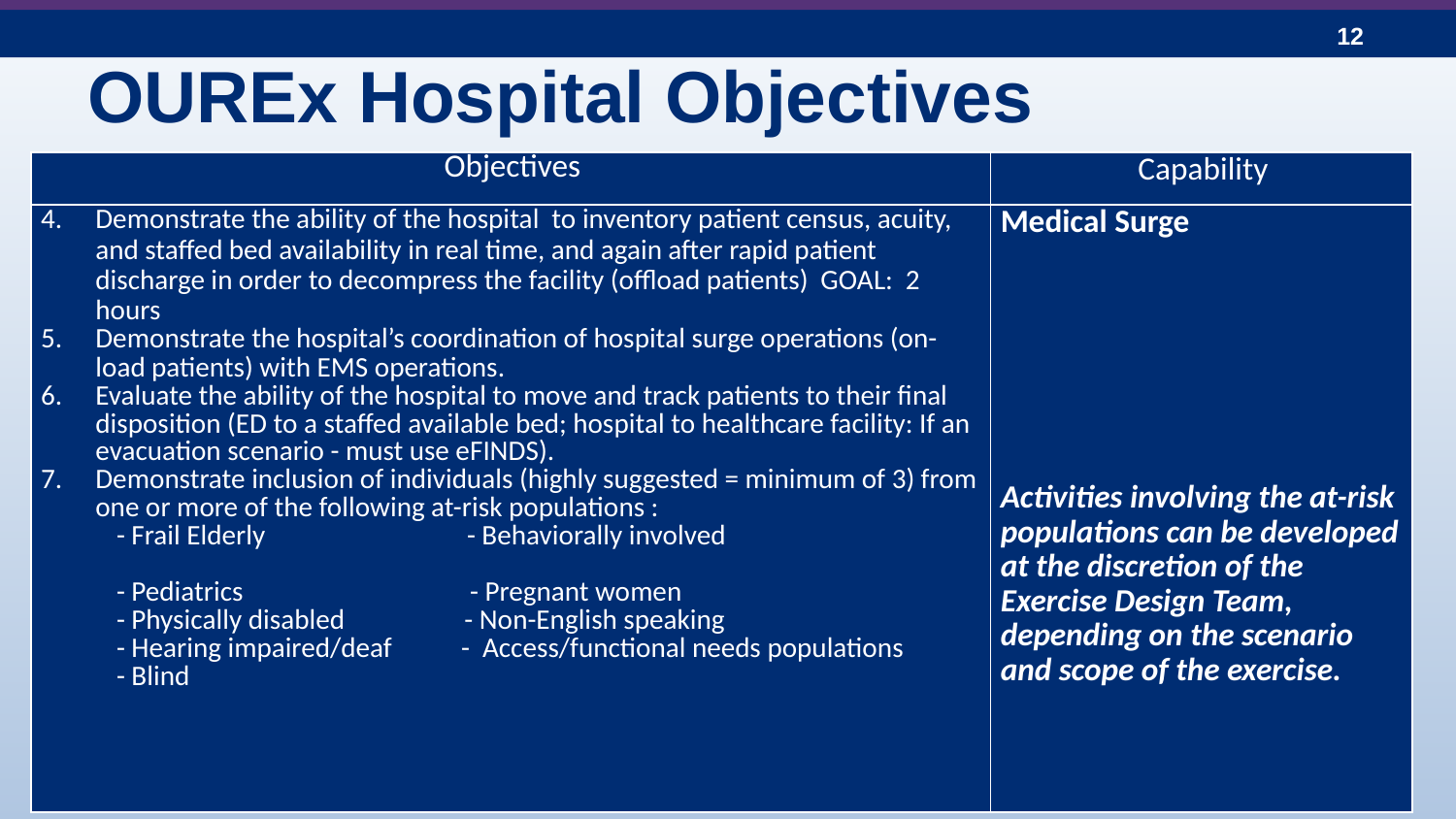

# OUREx Hospital Objectives
| Objectives | Capability |
| --- | --- |
| Demonstrate the ability of the hospital to inventory patient census, acuity, and staffed bed availability in real time, and again after rapid patient discharge in order to decompress the facility (offload patients) GOAL: 2 hours Demonstrate the hospital’s coordination of hospital surge operations (on-load patients) with EMS operations. Evaluate the ability of the hospital to move and track patients to their final disposition (ED to a staffed available bed; hospital to healthcare facility: If an evacuation scenario - must use eFINDS). Demonstrate inclusion of individuals (highly suggested = minimum of 3) from one or more of the following at-risk populations : - Frail Elderly - Behaviorally involved - Pediatrics - Pregnant women - Physically disabled - Non-English speaking - Hearing impaired/deaf - Access/functional needs populations - Blind | Medical Surge              Activities involving the at-risk populations can be developed at the discretion of the Exercise Design Team, depending on the scenario and scope of the exercise. |